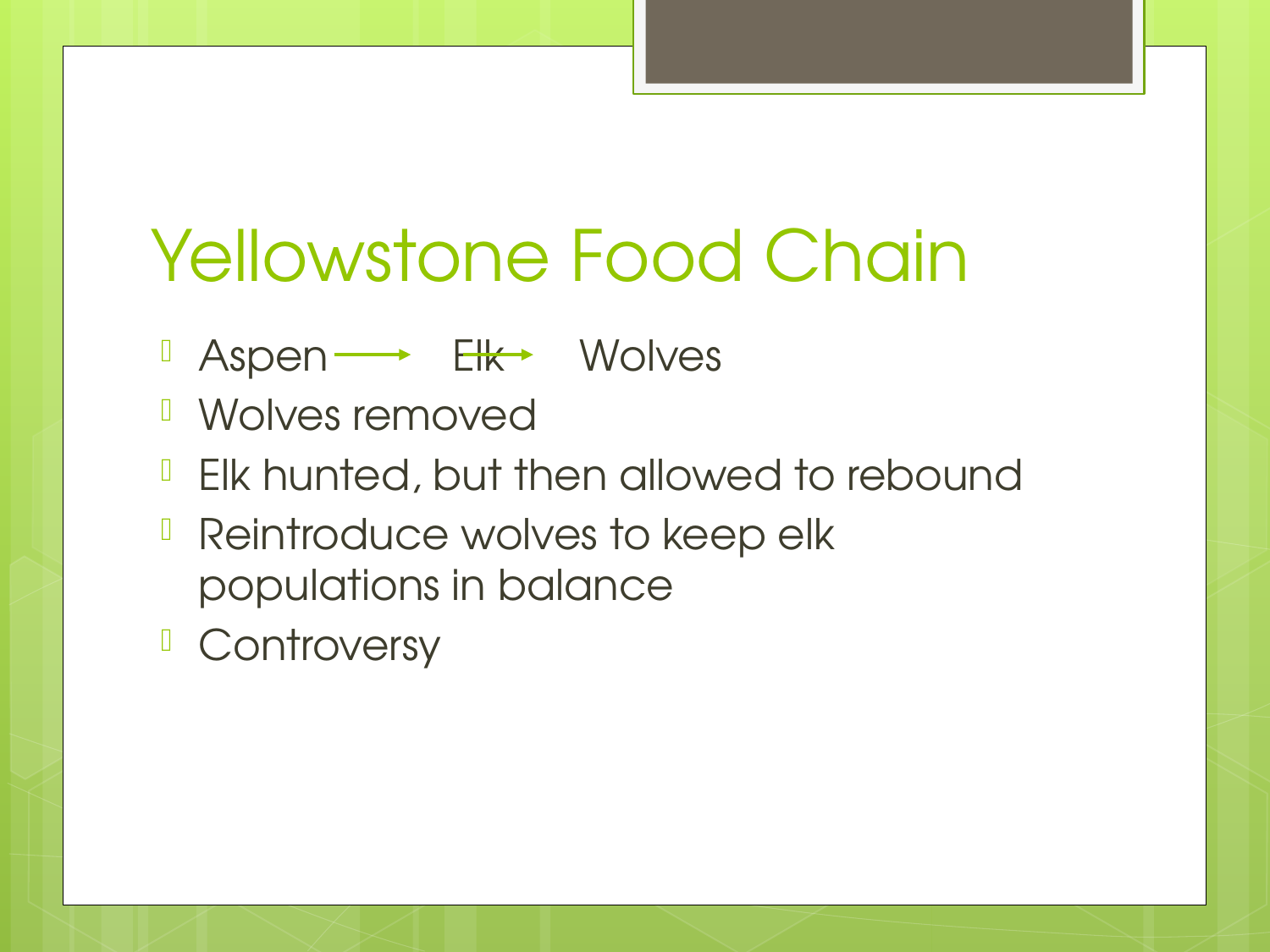

# Yellowstone Food Chain
Aspen	Elk	Wolves
Wolves removed
Elk hunted, but then allowed to rebound
Reintroduce wolves to keep elk populations in balance
Controversy